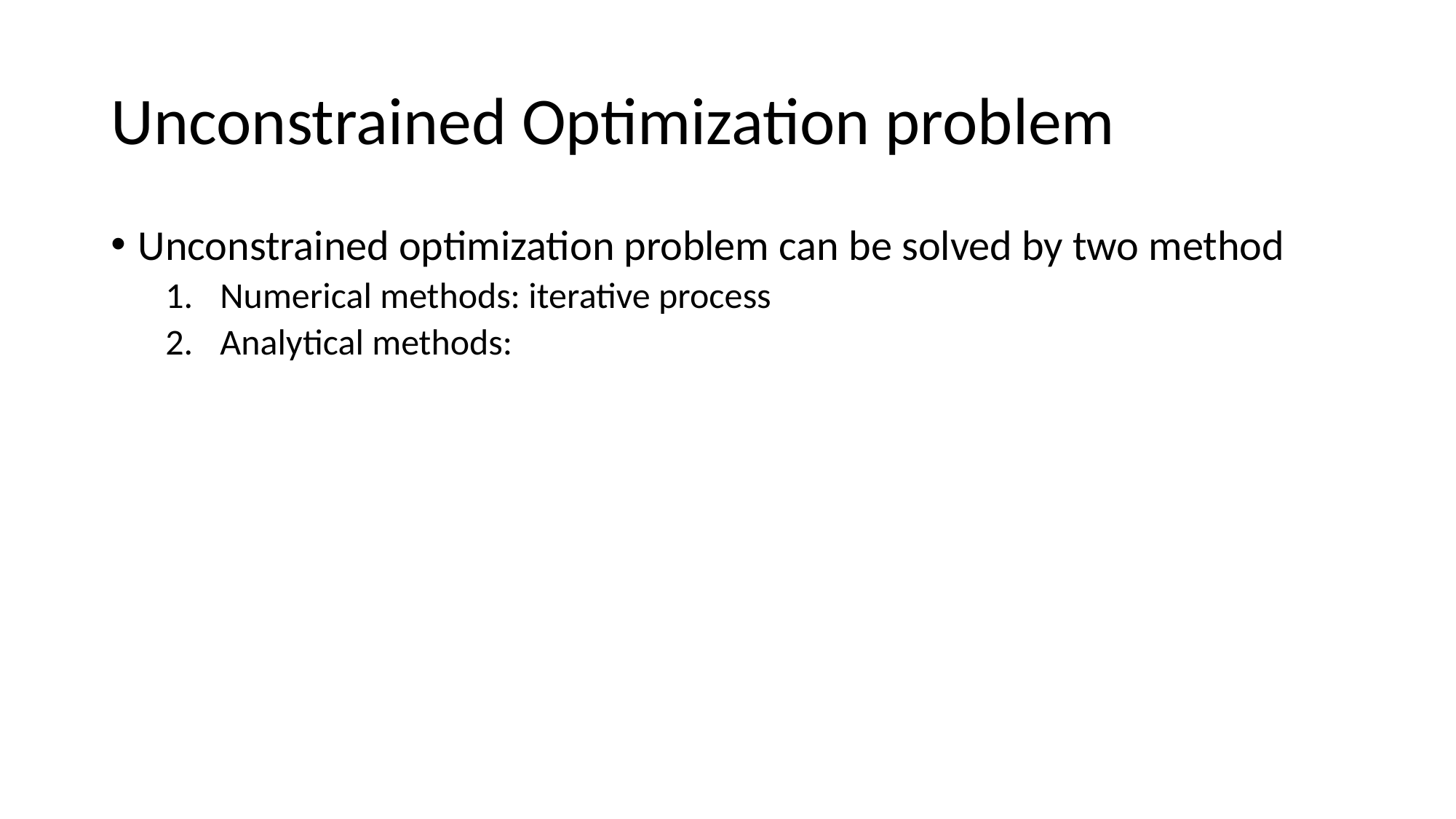

# Unconstrained Optimization problem
Unconstrained optimization problem can be solved by two method
Numerical methods: iterative process
Analytical methods: